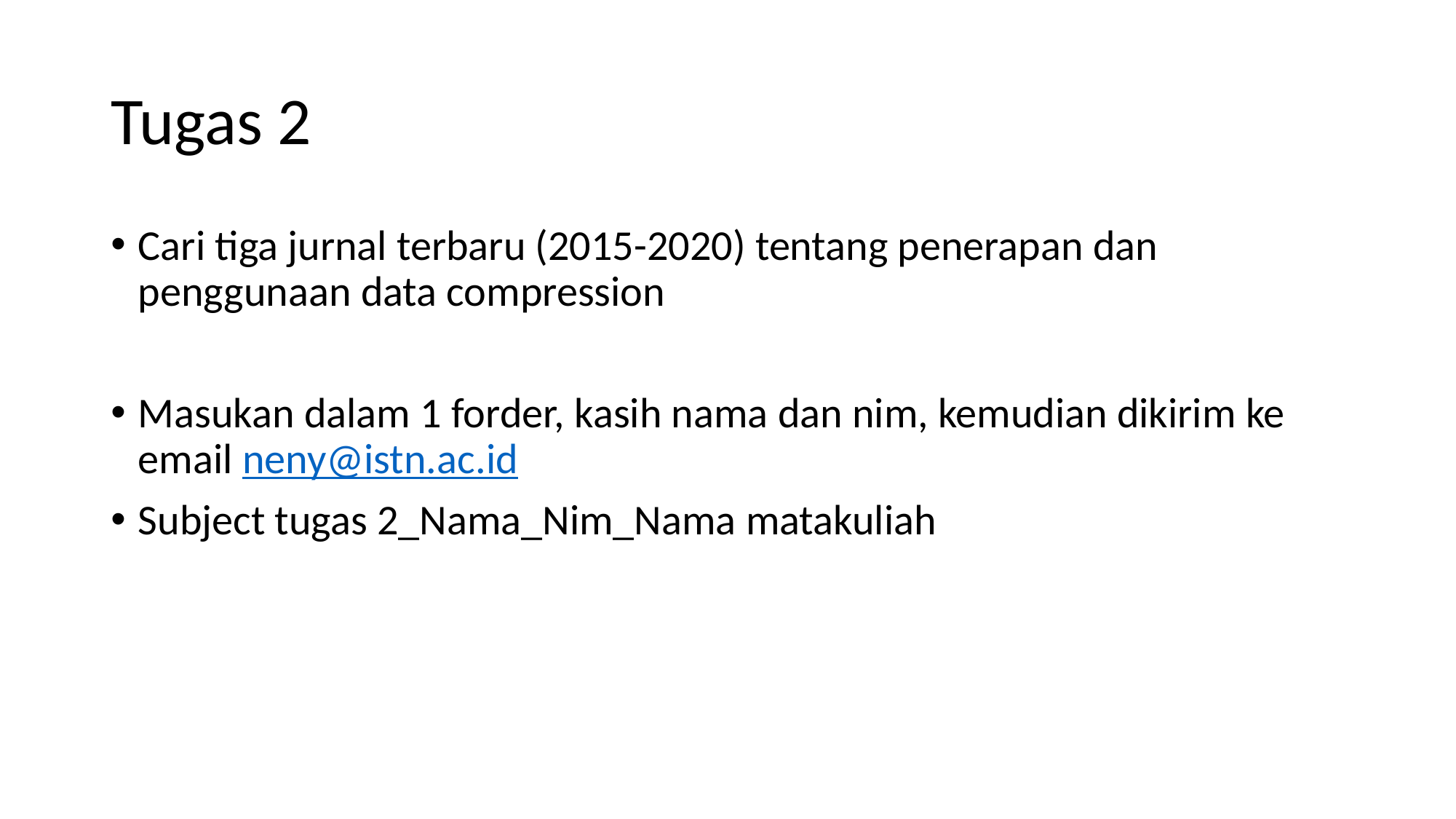

# Tugas 2
Cari tiga jurnal terbaru (2015-2020) tentang penerapan dan penggunaan data compression

Masukan dalam 1 forder, kasih nama dan nim, kemudian dikirim ke email neny@istn.ac.id
Subject tugas 2_Nama_Nim_Nama matakuliah